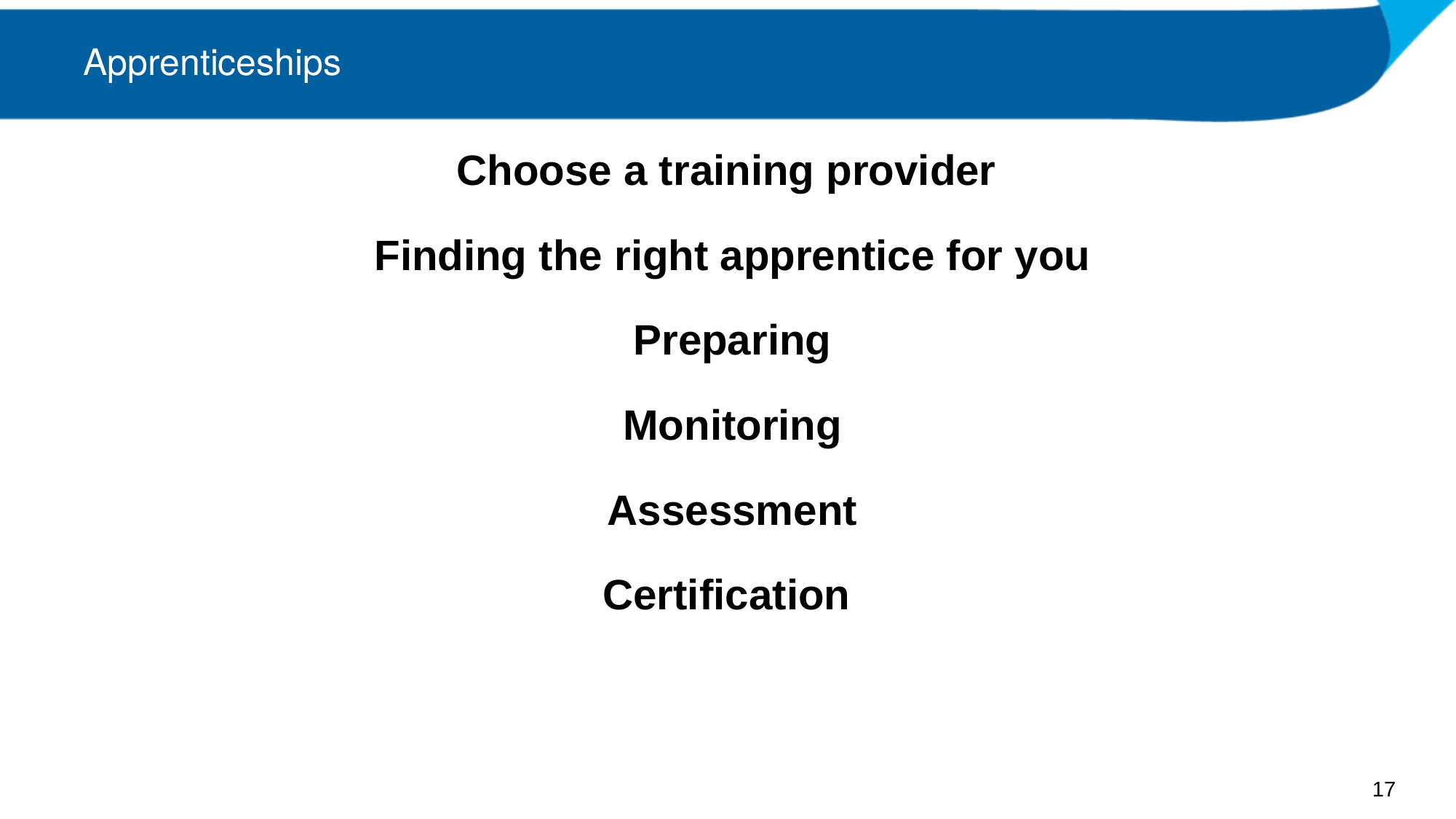

# Apprenticeships
Choose a training provider
Finding the right apprentice for you
Preparing
Monitoring
Assessment
Certification